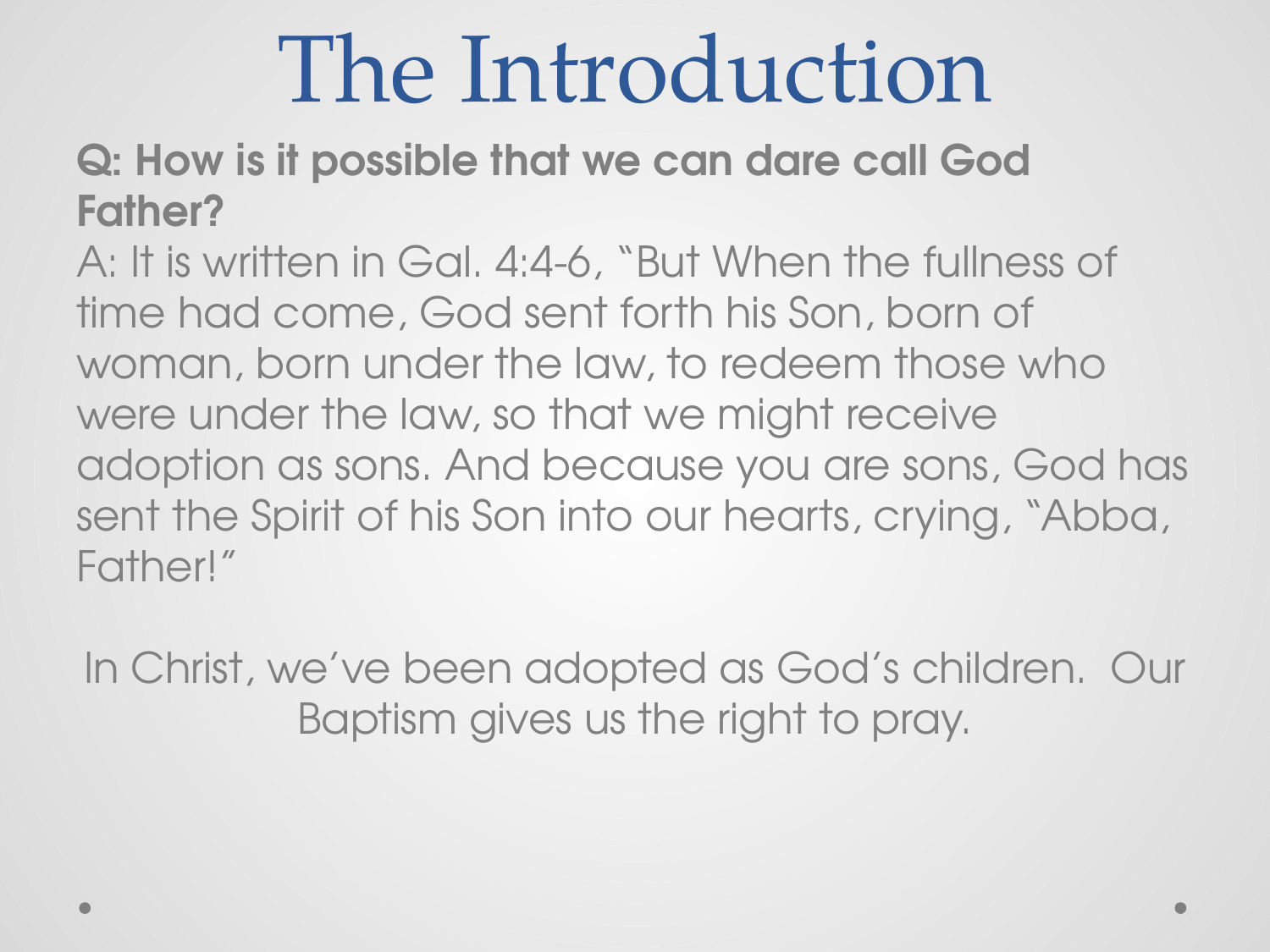

# The Introduction
Q: How is it possible that we can dare call God Father?
A: It is written in Gal. 4:4-6, “But When the fullness of time had come, God sent forth his Son, born of woman, born under the law, to redeem those who were under the law, so that we might receive adoption as sons. And because you are sons, God has sent the Spirit of his Son into our hearts, crying, “Abba, Father!”

In Christ, we’ve been adopted as God’s children.  Our Baptism gives us the right to pray.